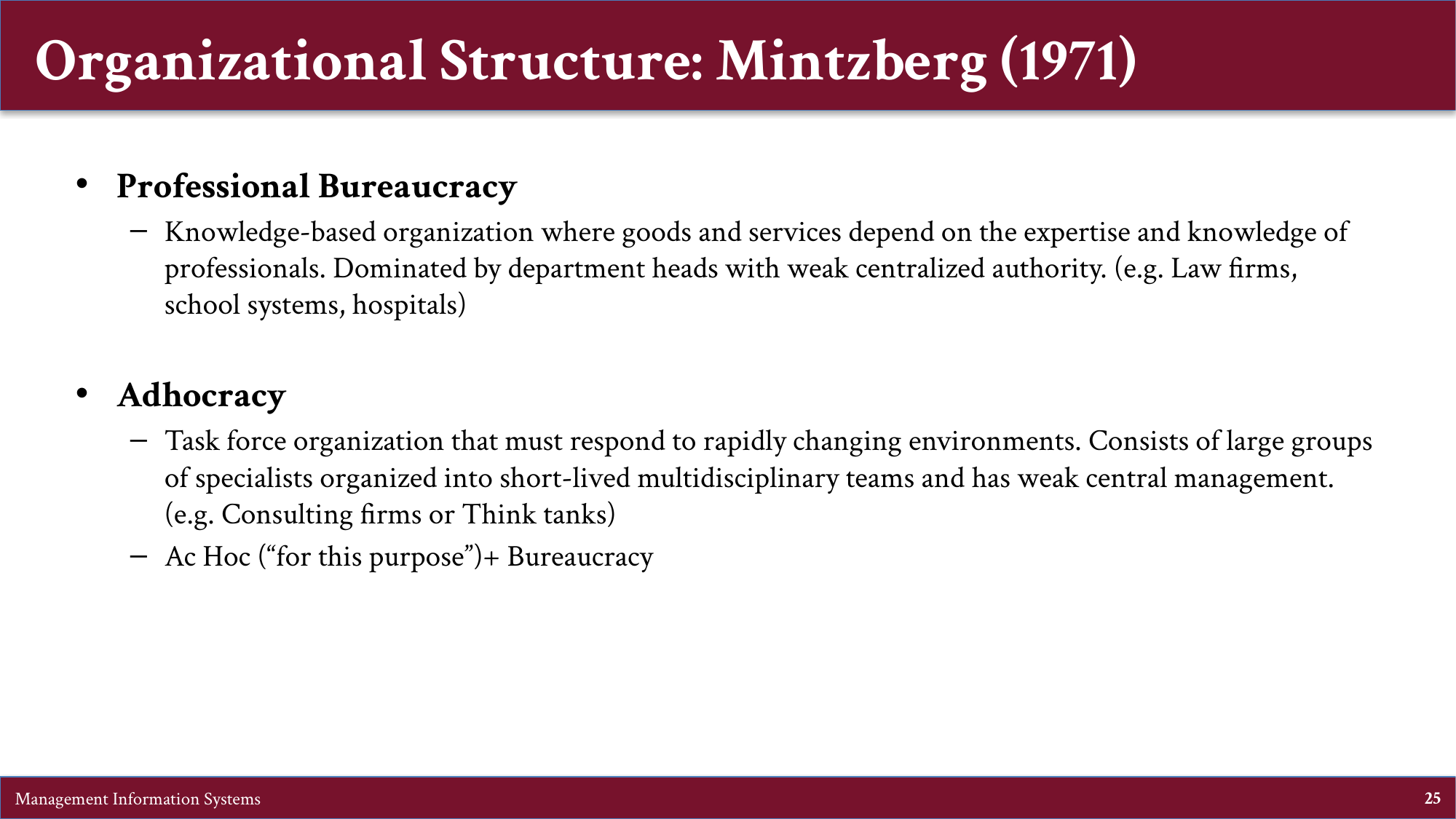

# Organizational Structure: Mintzberg (1971)
Professional Bureaucracy
Knowledge-based organization where goods and services depend on the expertise and knowledge of professionals. Dominated by department heads with weak centralized authority. (e.g. Law firms, school systems, hospitals)

Adhocracy
Task force organization that must respond to rapidly changing environments. Consists of large groups of specialists organized into short-lived multidisciplinary teams and has weak central management. (e.g. Consulting firms or Think tanks)
Ac Hoc (“for this purpose”)+ Bureaucracy

 Management Information Systems
25